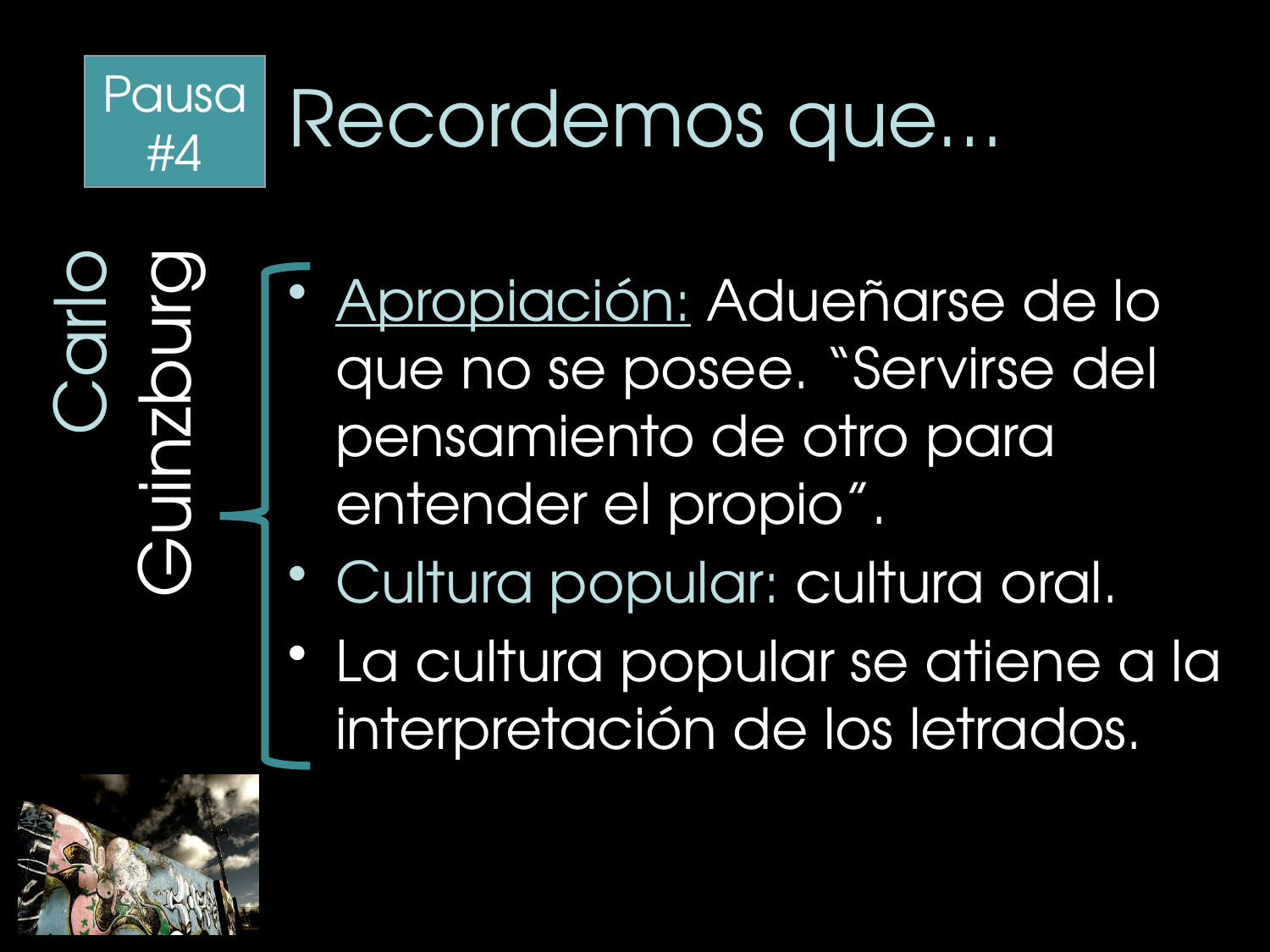

# Recordemos que…
Pausa
#4
Apropiación: Adueñarse de lo que no se posee. “Servirse del pensamiento de otro para entender el propio”.
Cultura popular: cultura oral.
La cultura popular se atiene a la interpretación de los letrados.

Carlo Guinzburg